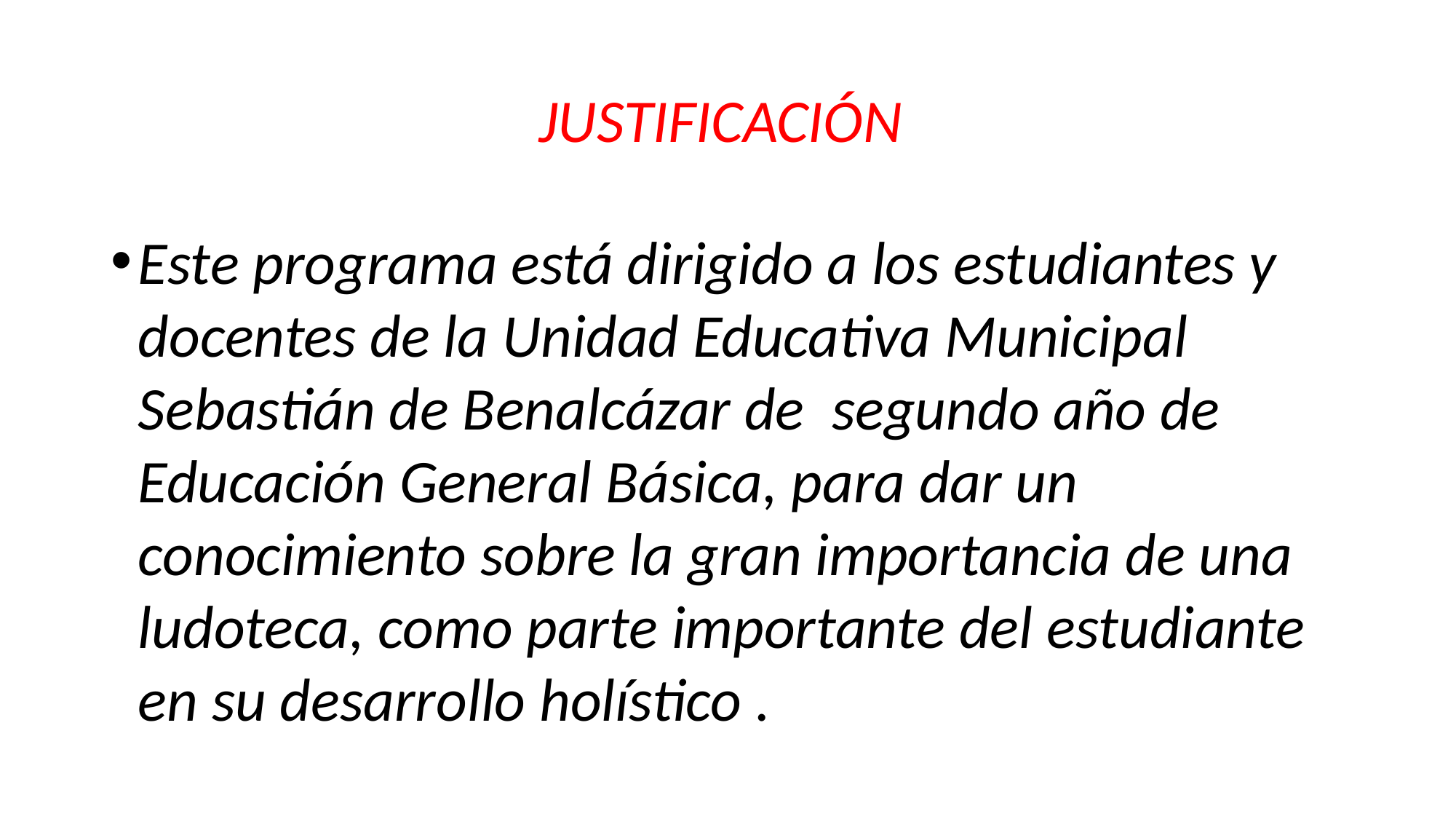

# JUSTIFICACIÓN
Este programa está dirigido a los estudiantes y docentes de la Unidad Educativa Municipal Sebastián de Benalcázar de  segundo año de Educación General Básica, para dar un conocimiento sobre la gran importancia de una ludoteca, como parte importante del estudiante en su desarrollo holístico .